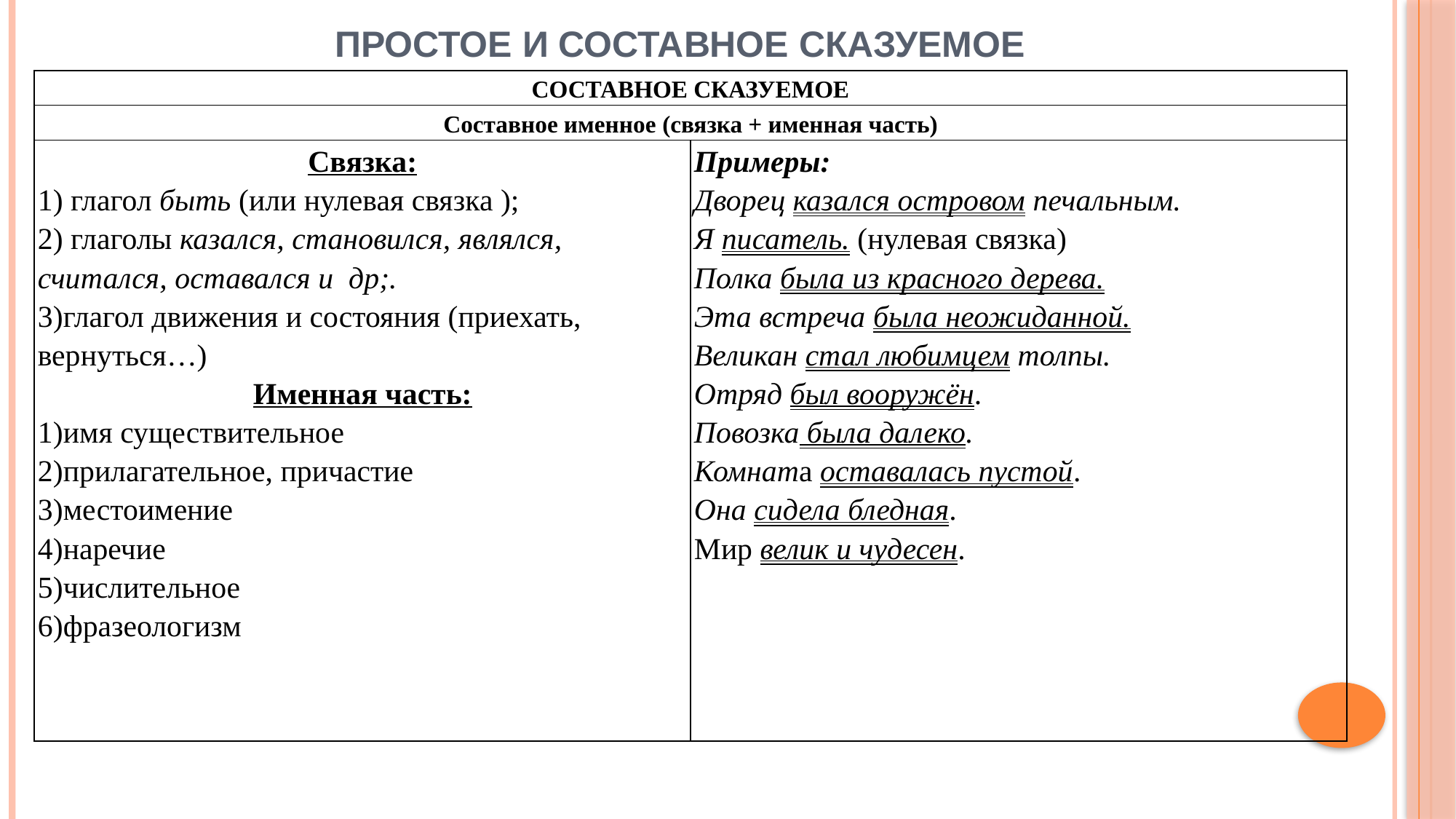

# ПРОСТОЕ И СОСТАВНОЕ СКАЗУЕМОЕ
| СОСТАВНОЕ СКАЗУЕМОЕ |  |
| --- | --- |
| Составное именное (связка + именная часть) |  |
| Связка: 1) глагол быть (или нулевая связка ); 2) глаголы казался, становился, являлся, считался, оставался и др;. 3)глагол движения и состояния (приехать, вернуться…) Именная часть: 1)имя существительное 2)прилагательное, причастие 3)местоимение 4)наречие 5)числительное 6)фразеологизм | Примеры: Дворец казался островом печальным. Я писатель. (нулевая связка) Полка была из красного дерева. Эта встреча была неожиданной. Великан стал любимцем толпы. Отряд был вооружён. Повозка была далеко. Комната оставалась пустой. Она сидела бледная. Мир велик и чудесен. |